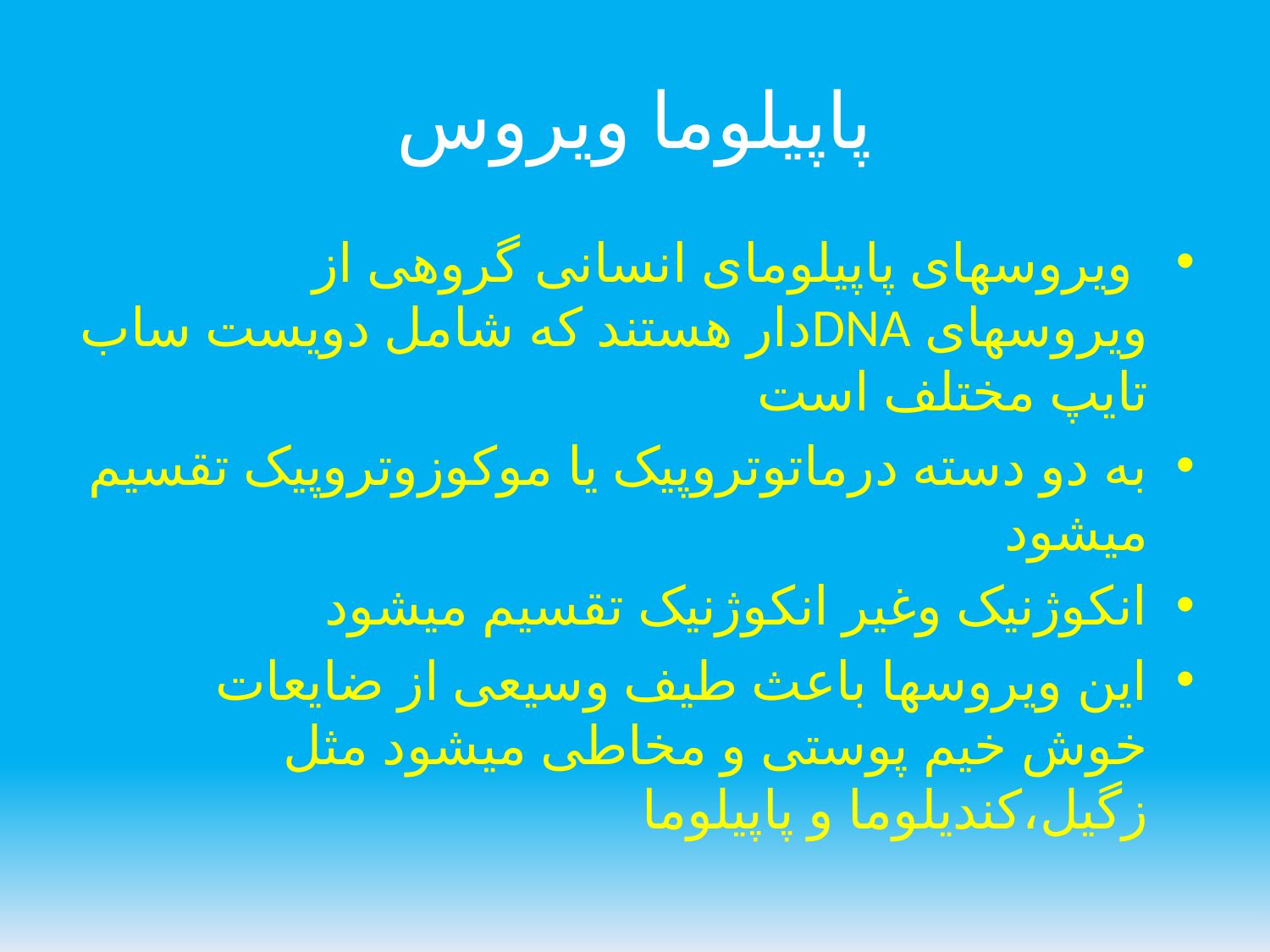

# پاپیلوما ویروس
 ویروسهای پاپیلومای انسانی گروهی از ویروسهای DNAدار هستند که شامل دویست ساب تایپ مختلف است
به دو دسته درماتوتروپیک یا موکوزوتروپیک تقسیم میشود
انکوژنیک وغیر انکوژنیک تقسیم میشود
این ویروسها باعث طیف وسیعی از ضایعات خوش خیم پوستی و مخاطی میشود مثل زگیل،کندیلوما و پاپیلوما